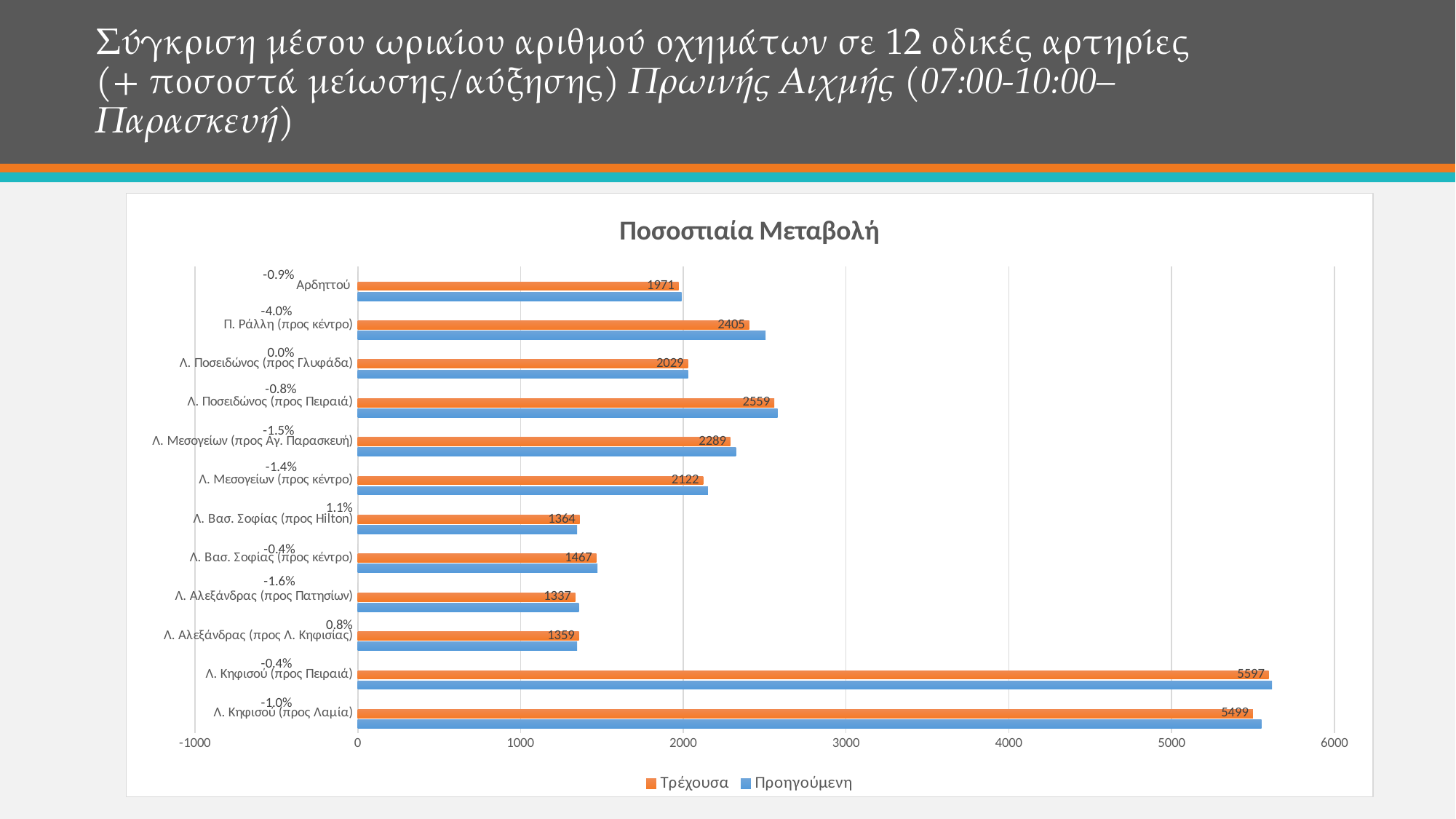

# Σύγκριση μέσου ωριαίου αριθμού οχημάτων σε 12 οδικές αρτηρίες (+ ποσοστά μείωσης/αύξησης) Πρωινής Αιχμής (07:00-10:00–Παρασκευή)

### Chart: Ποσοστιαία Μεταβολή

| Category | Προηγούμενη | Τρέχουσα | Ποσοστό |
|---|---|---|---|
| Λ. Κηφισού (προς Λαμία) | 5552.3994812500005 | 5498.92176875 | -0.009631459818514434 |
| Λ. Κηφισού (προς Πειραιά) | 5617.082283333333 | 5597.121337500002 | -0.0035536146395007684 |
| Λ. Αλεξάνδρας (προς Λ. Κηφισίας) | 1347.6334520833332 | 1358.945254166667 | 0.008393827020133806 |
| Λ. Αλεξάνδρας (προς Πατησίων) | 1358.3435416666669 | 1337.1633770833337 | -0.015592642018487647 |
| Λ. Βασ. Σοφίας (προς κέντρο) | 1473.5477364583335 | 1467.032785416667 | -0.004421269077665159 |
| Λ. Βασ. Σοφίας (προς Hilton) | 1348.4134416666664 | 1363.56416875 | 0.011235965628321852 |
| Λ. Μεσογείων (προς κέντρο) | 2151.7807624999987 | 2121.8450312500004 | -0.013912073093923841 |
| Λ. Μεσογείων (προς Αγ. Παρασκευή) | 2323.969810416666 | 2289.153622916667 | -0.01498134241845306 |
| Λ. Ποσειδώνος (προς Πειραιά) | 2579.8651208333345 | 2558.9778 | -0.00809628405169749 |
| Λ. Ποσειδώνος (προς Γλυφάδα) | 2029.59284375 | 2028.8923666666667 | -0.0003451318255728309 |
| Π. Ράλλη (προς κέντρο) | 2505.4322875 | 2405.4280479166664 | -0.039914964009312943 |
| Αρδηττού  | 1989.9153958333336 | 1971.2127770833333 | -0.009398700461919929 |